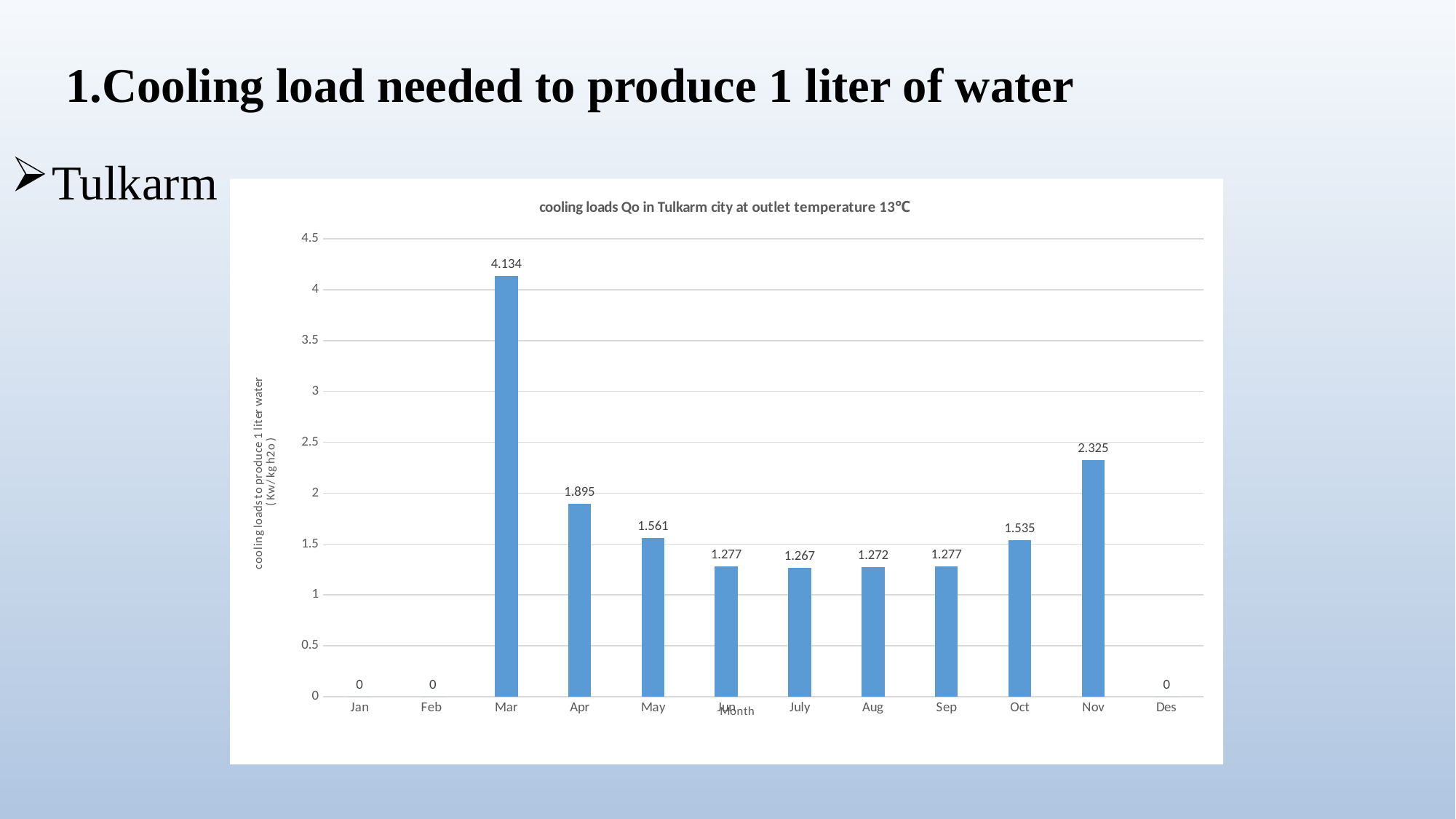

Cooling load needed to produce 1 liter of water
Tulkarm

### Chart: cooling loads Qo in Tulkarm city at outlet temperature 13℃

| Category | Tulkarm |
|---|---|
| Jan | 0.0 |
| Feb  | 0.0 |
| Mar | 4.134 |
| Apr | 1.895 |
| May | 1.561 |
| Jun | 1.277 |
| July | 1.267 |
| Aug | 1.272 |
| Sep | 1.277 |
| Oct | 1.535 |
| Nov | 2.325 |
| Des | 0.0 |